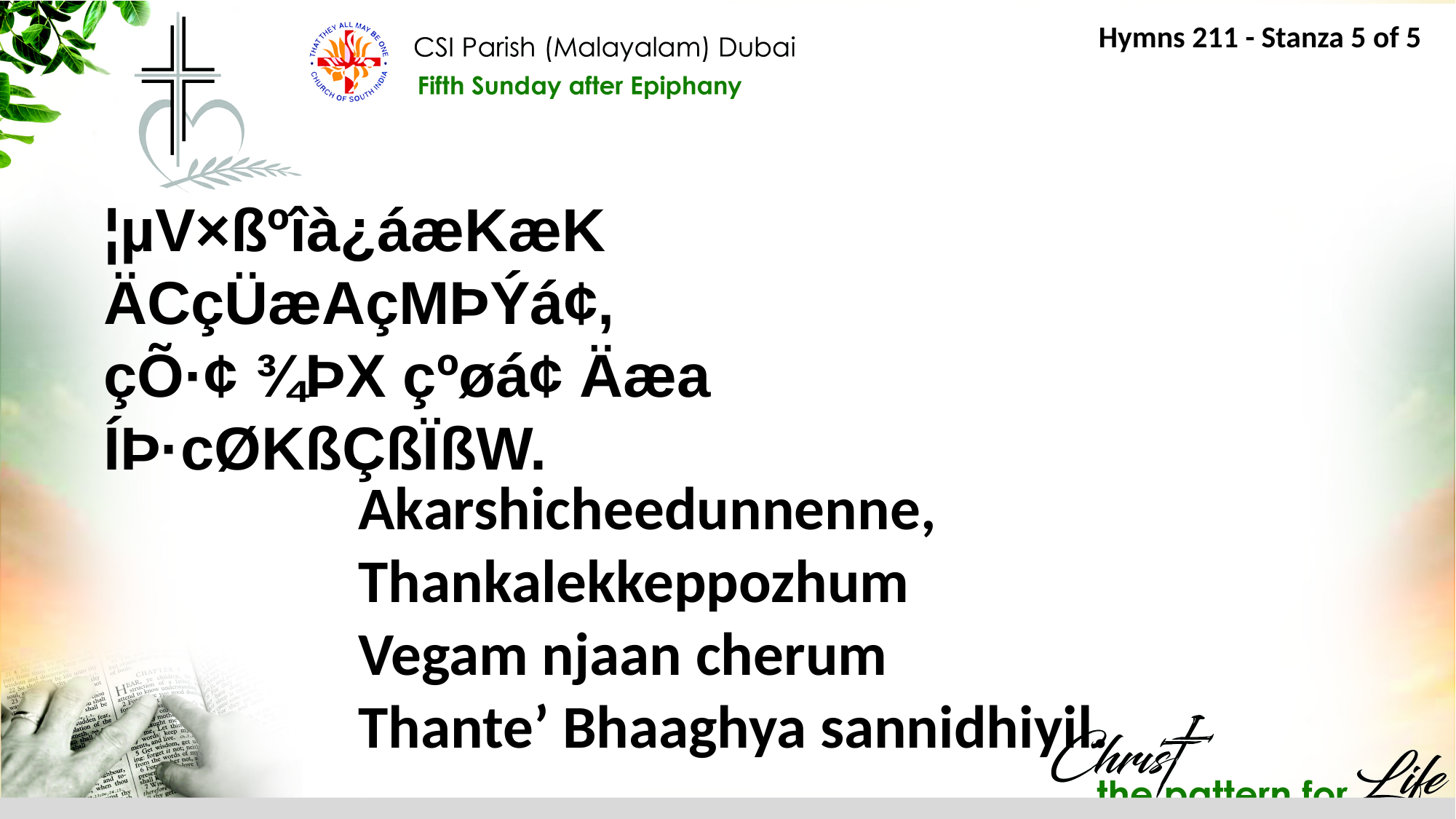

Hymns 211 - Stanza 5 of 5
¦µV×ßºîà¿áæKæK
ÄCçÜæAçMÞÝá¢,
çÕ·¢ ¾ÞX çºøá¢ Äæa
ÍÞ·cØKßÇßÏßW.
Akarshicheedunnenne,
Thankalekkeppozhum
Vegam njaan cherum
Thante’ Bhaaghya sannidhiyil.